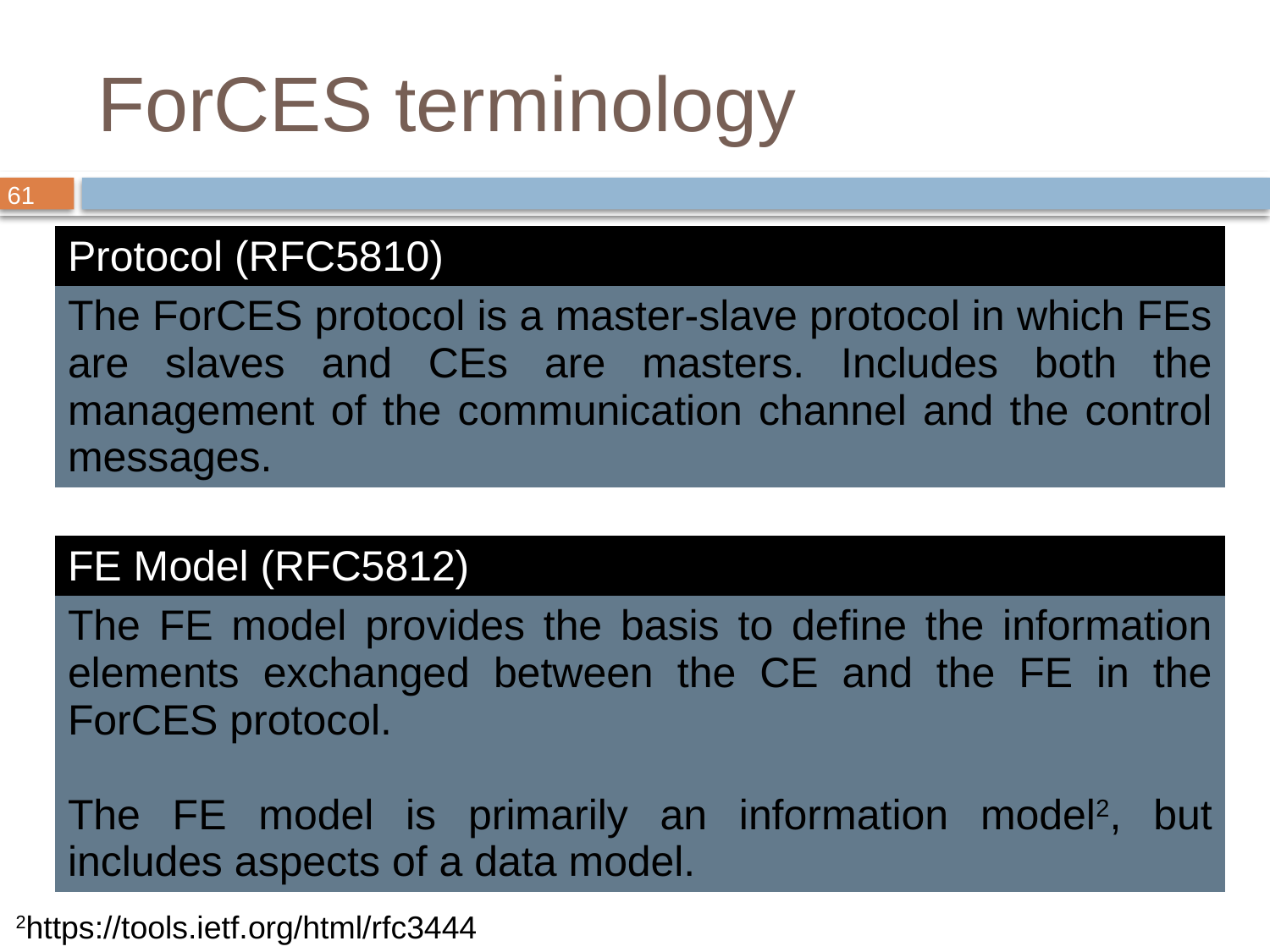

# ForCES terminology
| Protocol (RFC5810) |
| --- |
| The ForCES protocol is a master-slave protocol in which FEs are slaves and CEs are masters. Includes both the management of the communication channel and the control messages. |
| FE Model (RFC5812) |
| --- |
| The FE model provides the basis to define the information elements exchanged between the CE and the FE in the ForCES protocol. The FE model is primarily an information model2, but includes aspects of a data model. |
2https://tools.ietf.org/html/rfc3444